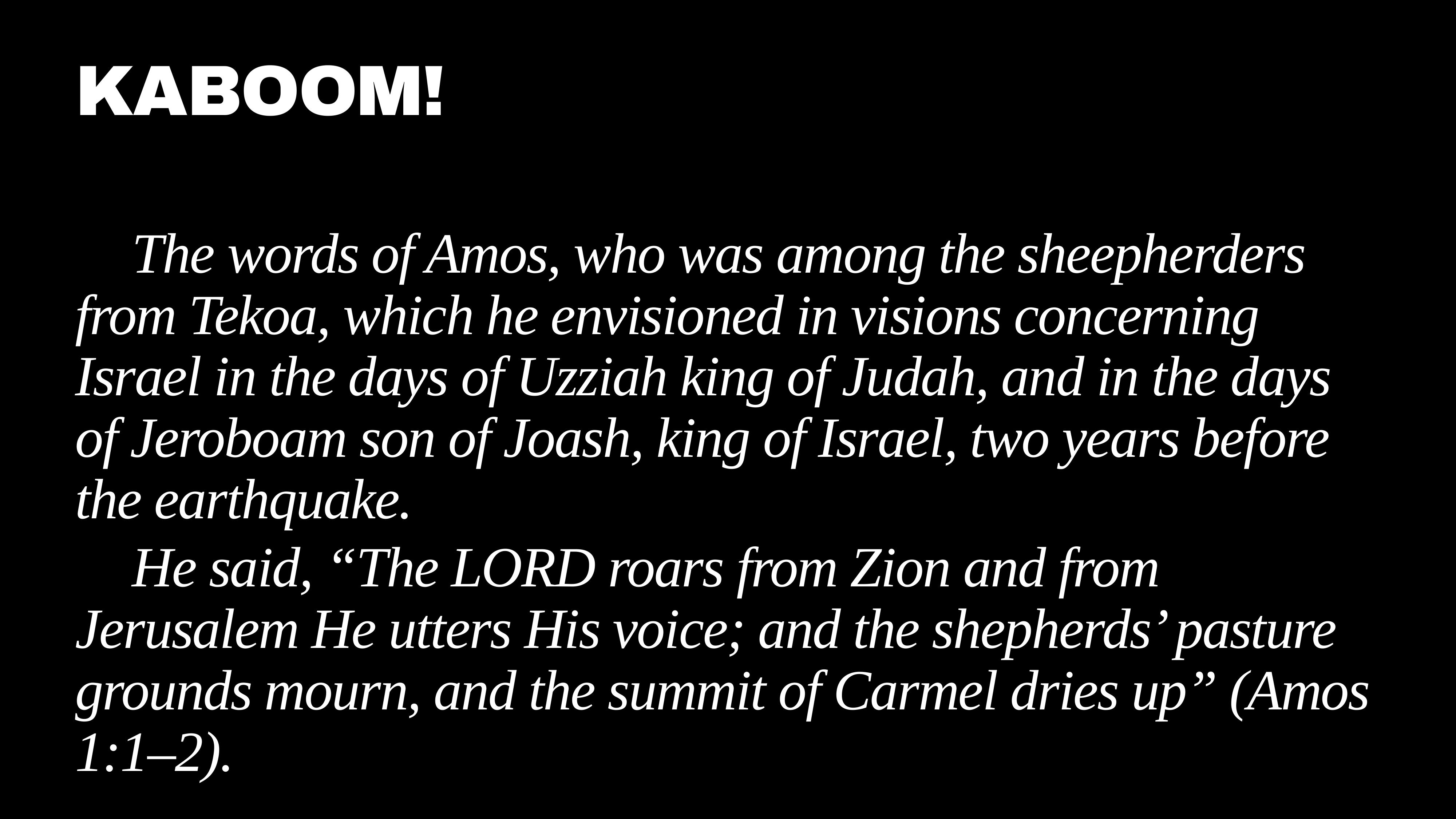

# KABOOM!
The words of Amos, who was among the sheepherders from Tekoa, which he envisioned in visions concerning Israel in the days of Uzziah king of Judah, and in the days of Jeroboam son of Joash, king of Israel, two years before the earthquake.
He said, “The LORD roars from Zion and from Jerusalem He utters His voice; and the shepherds’ pasture grounds mourn, and the summit of Carmel dries up” (Amos 1:1–2).